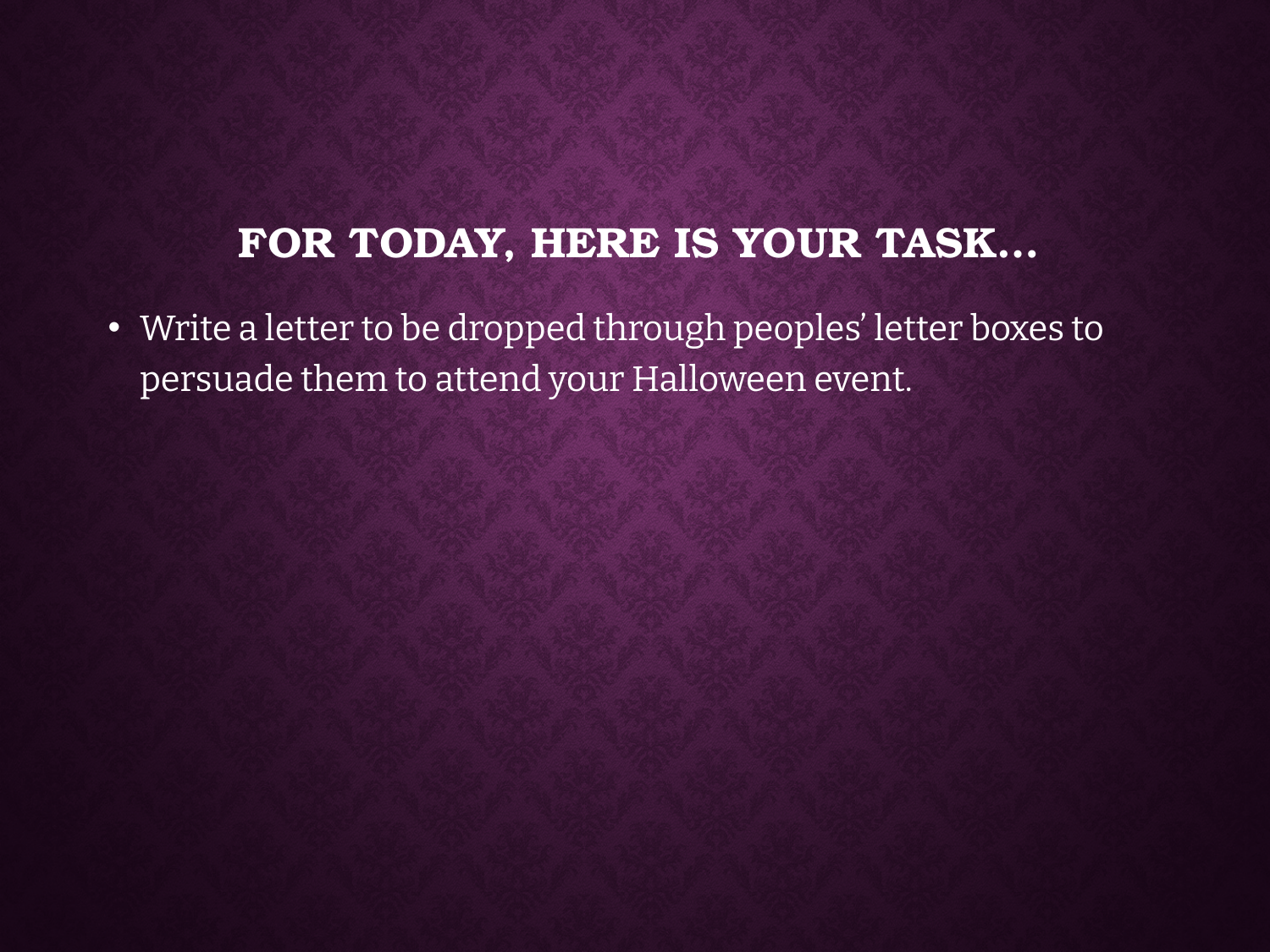

# For today, here is your task…
Write a letter to be dropped through peoples’ letter boxes to persuade them to attend your Halloween event.